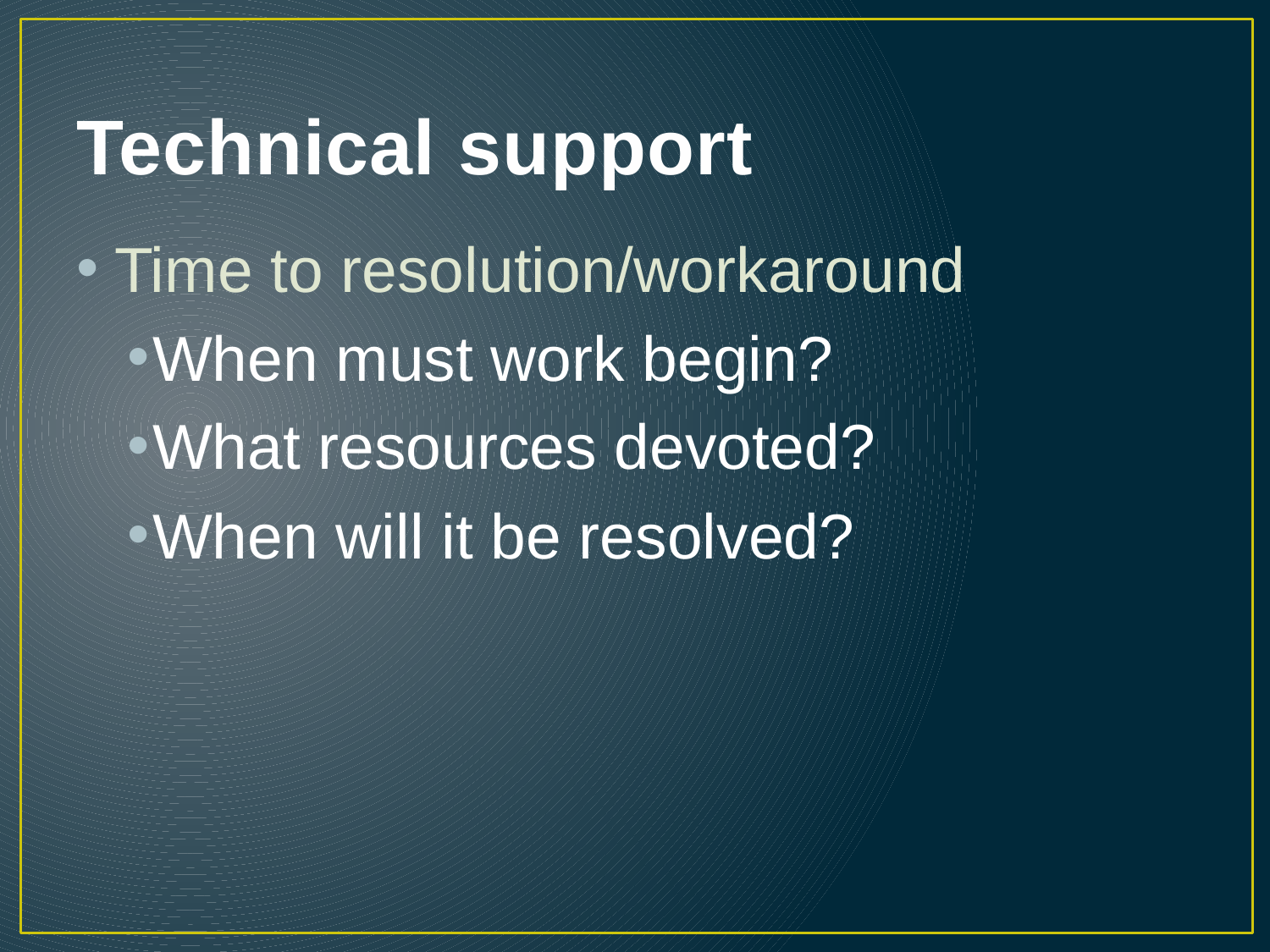

# Technical support
Time to resolution/workaround
When must work begin?
What resources devoted?
When will it be resolved?